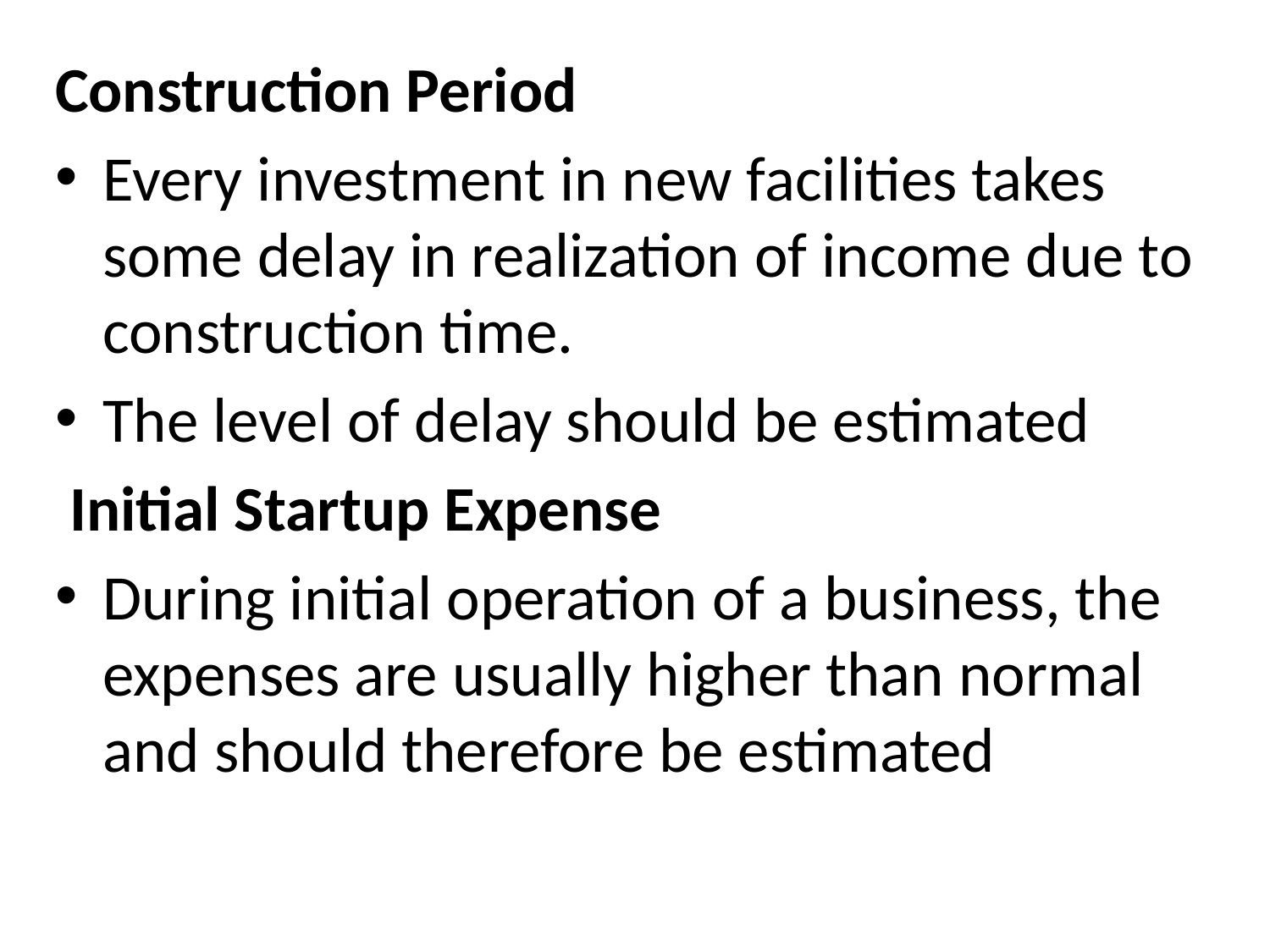

Construction Period
Every investment in new facilities takes some delay in realization of income due to construction time.
The level of delay should be estimated
 Initial Startup Expense
During initial operation of a business, the expenses are usually higher than normal and should therefore be estimated